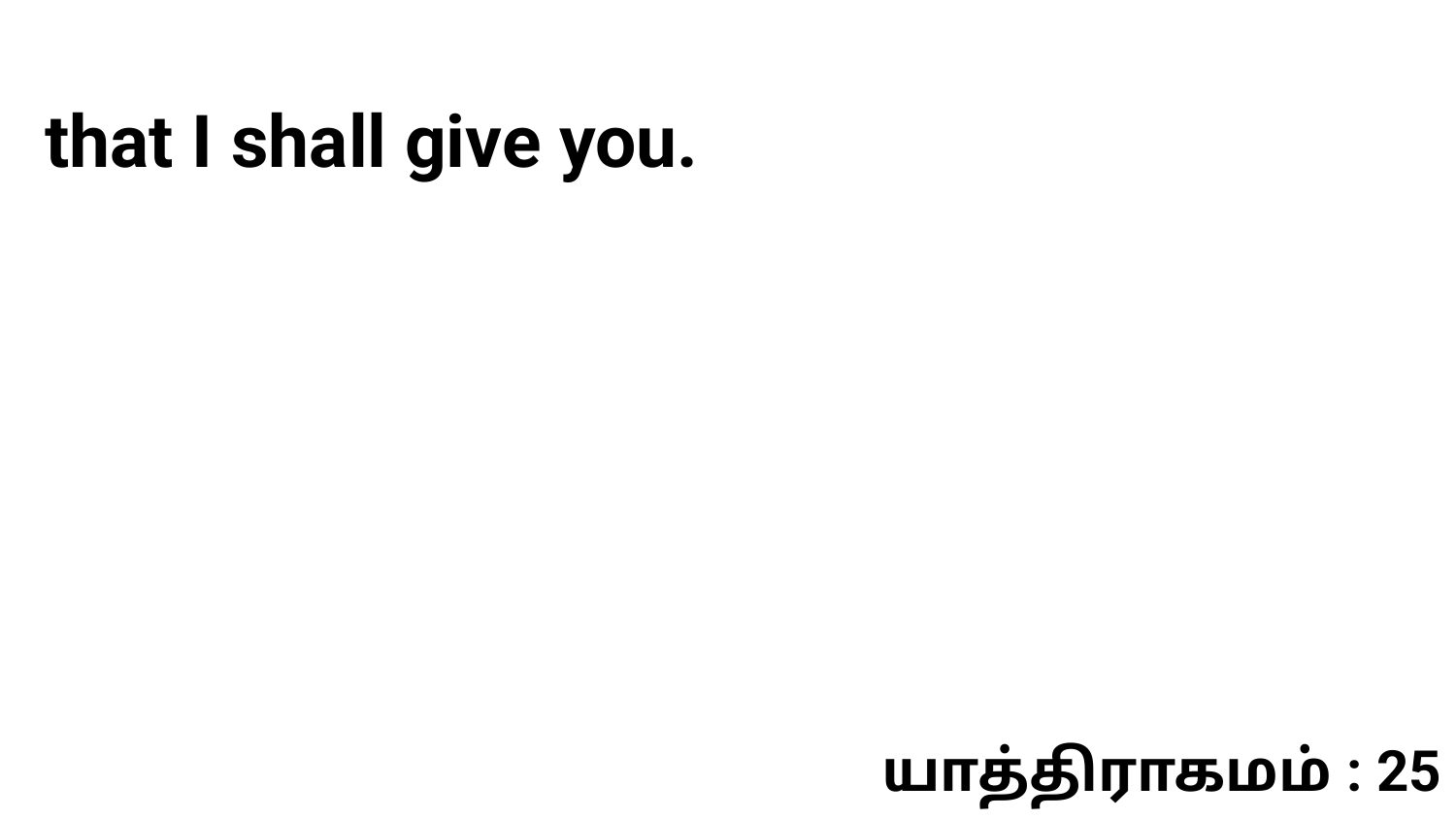

that I shall give you.
யாத்திராகமம் : 25